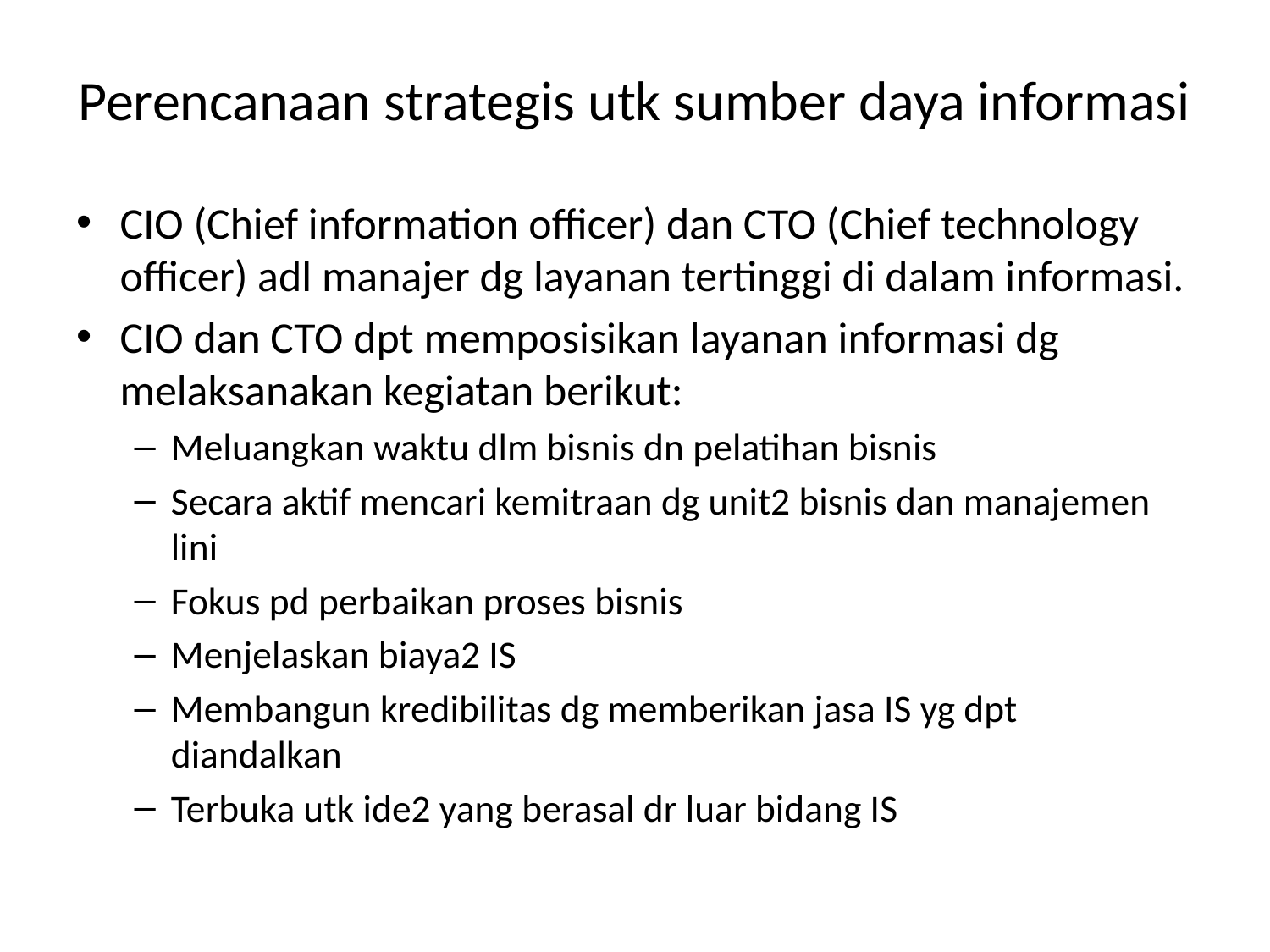

# Perencanaan strategis utk sumber daya informasi
CIO (Chief information officer) dan CTO (Chief technology officer) adl manajer dg layanan tertinggi di dalam informasi.
CIO dan CTO dpt memposisikan layanan informasi dg melaksanakan kegiatan berikut:
Meluangkan waktu dlm bisnis dn pelatihan bisnis
Secara aktif mencari kemitraan dg unit2 bisnis dan manajemen lini
Fokus pd perbaikan proses bisnis
Menjelaskan biaya2 IS
Membangun kredibilitas dg memberikan jasa IS yg dpt diandalkan
Terbuka utk ide2 yang berasal dr luar bidang IS